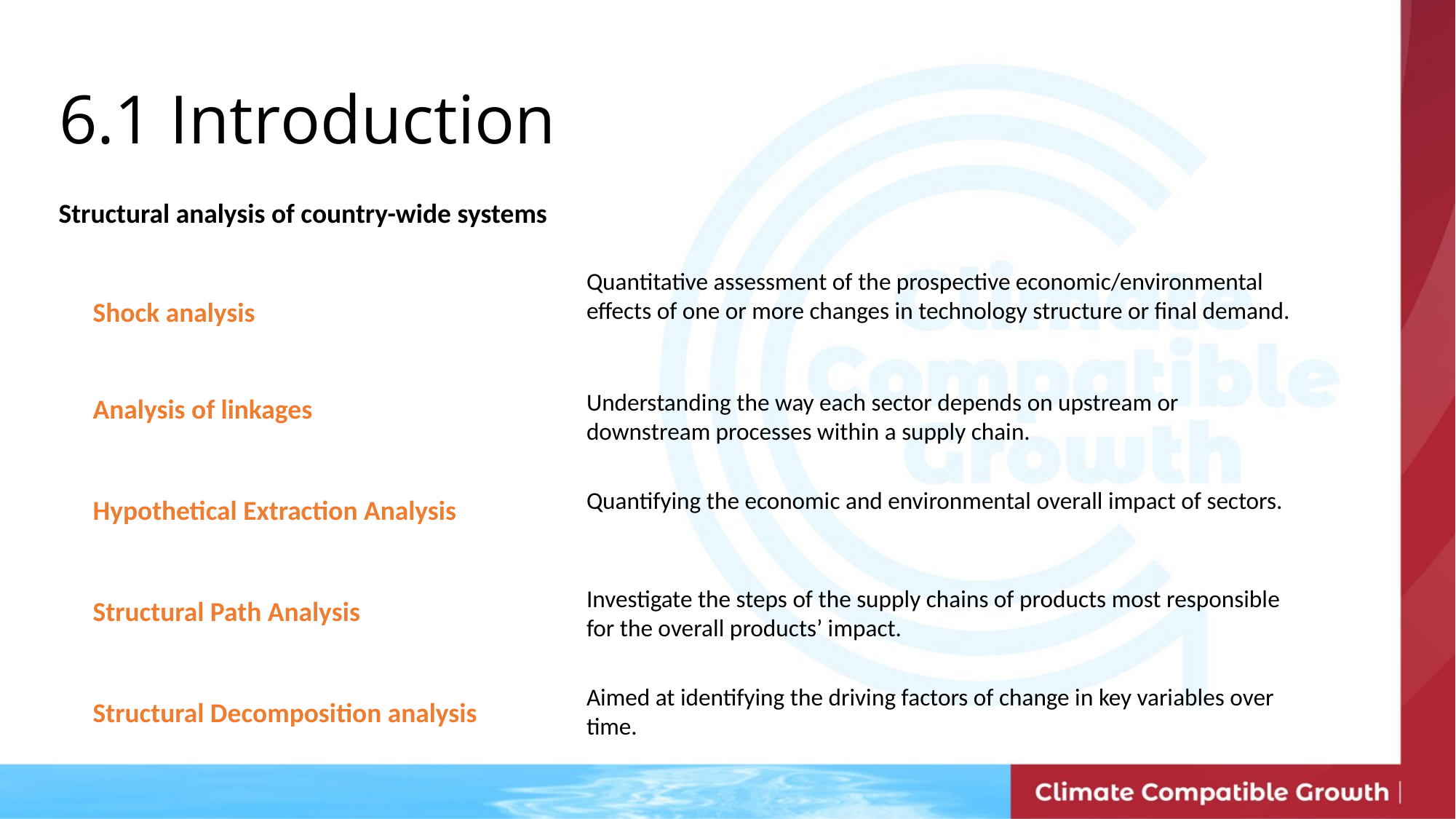

6.1 Introduction
Structural analysis of country-wide systems
Quantitative assessment of the prospective economic/environmental effects of one or more changes in technology structure or final demand.
Shock analysis
Understanding the way each sector depends on upstream or downstream processes within a supply chain.
Analysis of linkages
Quantifying the economic and environmental overall impact of sectors.
Hypothetical Extraction Analysis
Investigate the steps of the supply chains of products most responsible for the overall products’ impact.
Structural Path Analysis
Aimed at identifying the driving factors of change in key variables over time.
Structural Decomposition analysis